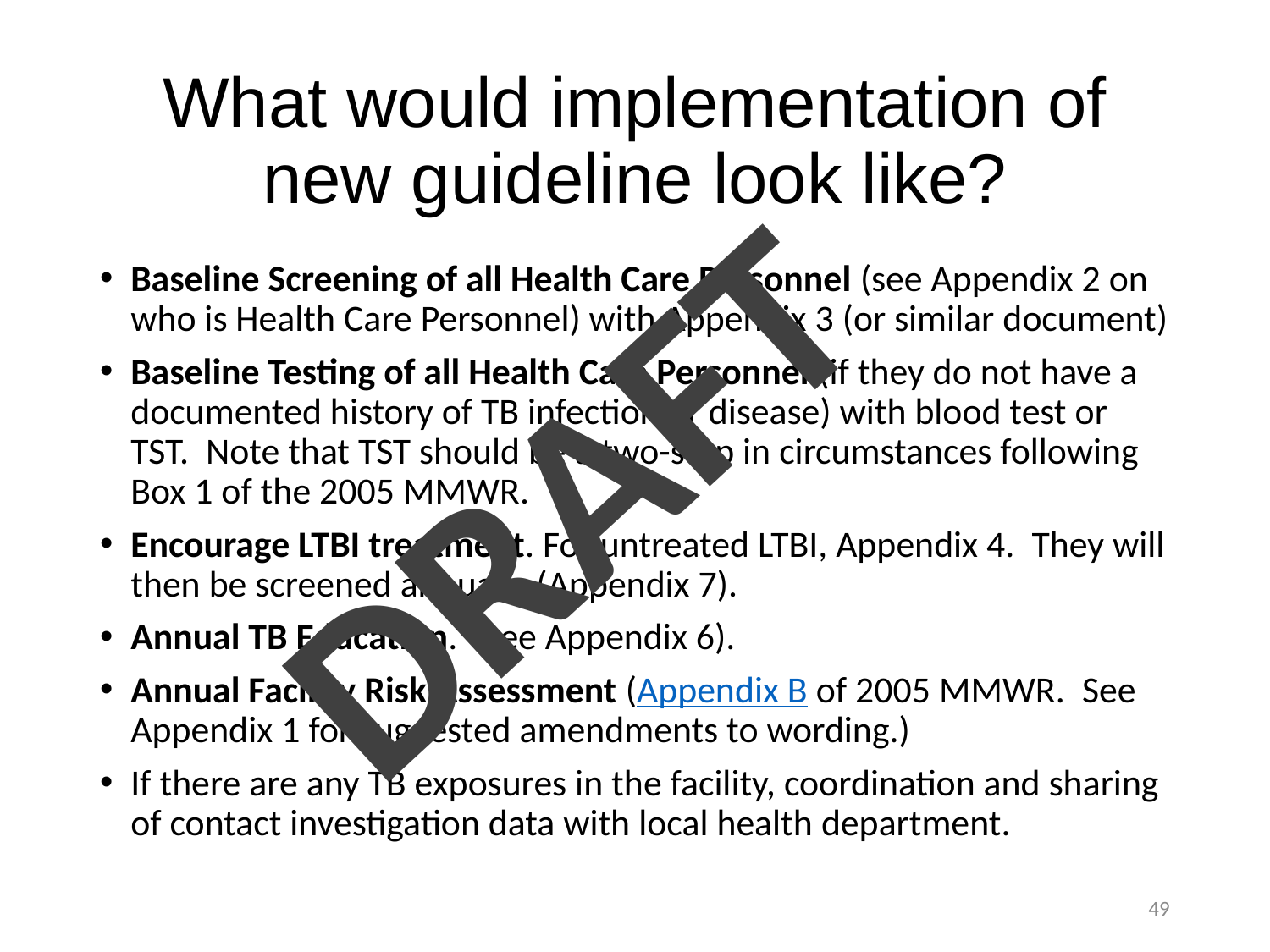

# What would implementation of new guideline look like?
Baseline Screening of all Health Care Personnel (see Appendix 2 on who is Health Care Personnel) with Appendix 3 (or similar document)
Baseline Testing of all Health Care Personnel (if they do not have a documented history of TB infection or disease) with blood test or TST.  Note that TST should be a two-step in circumstances following Box 1 of the 2005 MMWR.
Encourage LTBI treatment. For untreated LTBI, Appendix 4.  They will then be screened annually (Appendix 7).
Annual TB Education.  (see Appendix 6).
Annual Facility Risk Assessment (Appendix B of 2005 MMWR.  See Appendix 1 for suggested amendments to wording.)
If there are any TB exposures in the facility, coordination and sharing of contact investigation data with local health department.

DRAFT
49